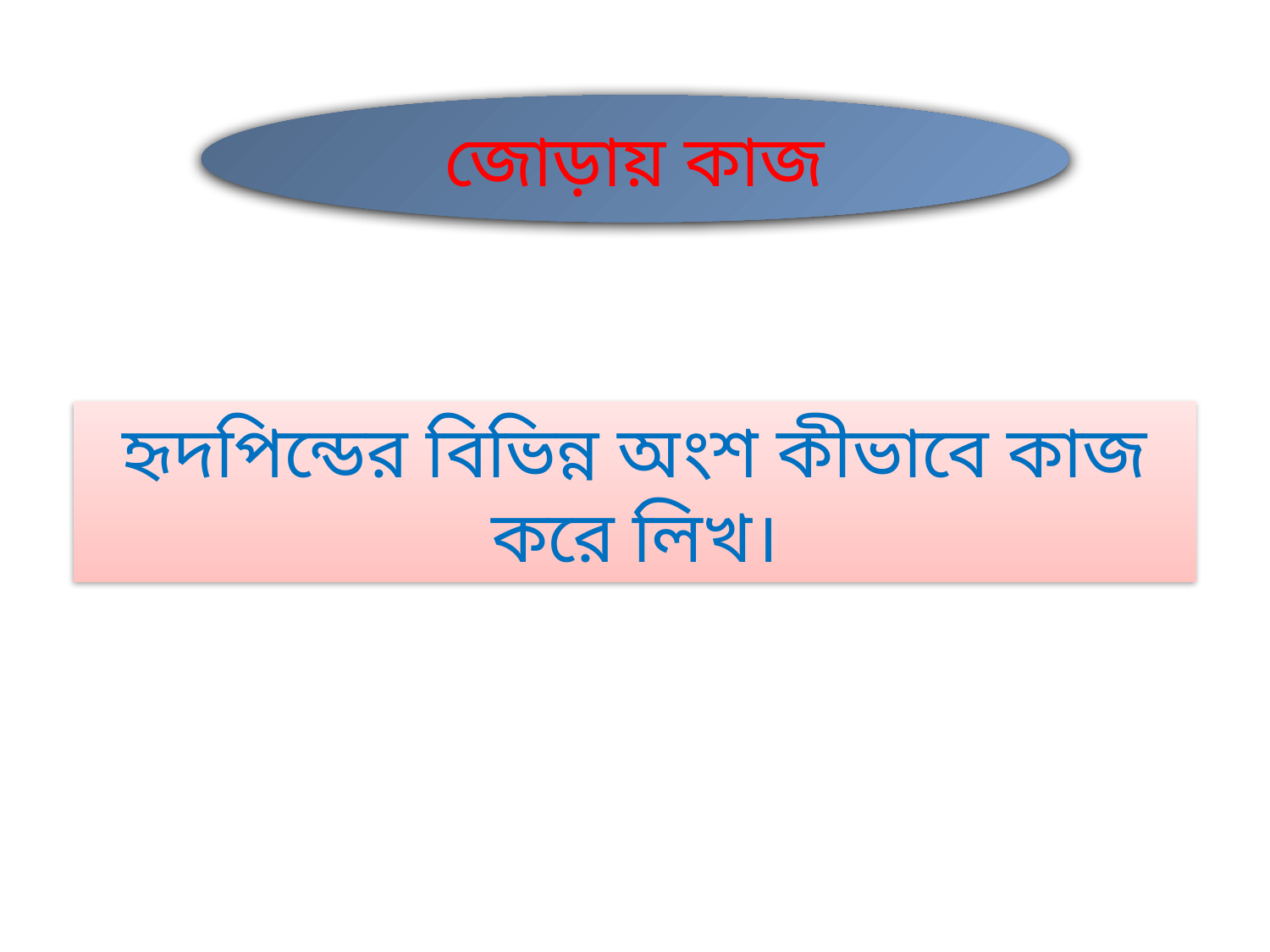

জোড়ায় কাজ
হৃদপিন্ডের বিভিন্ন অংশ কীভাবে কাজ করে লিখ।